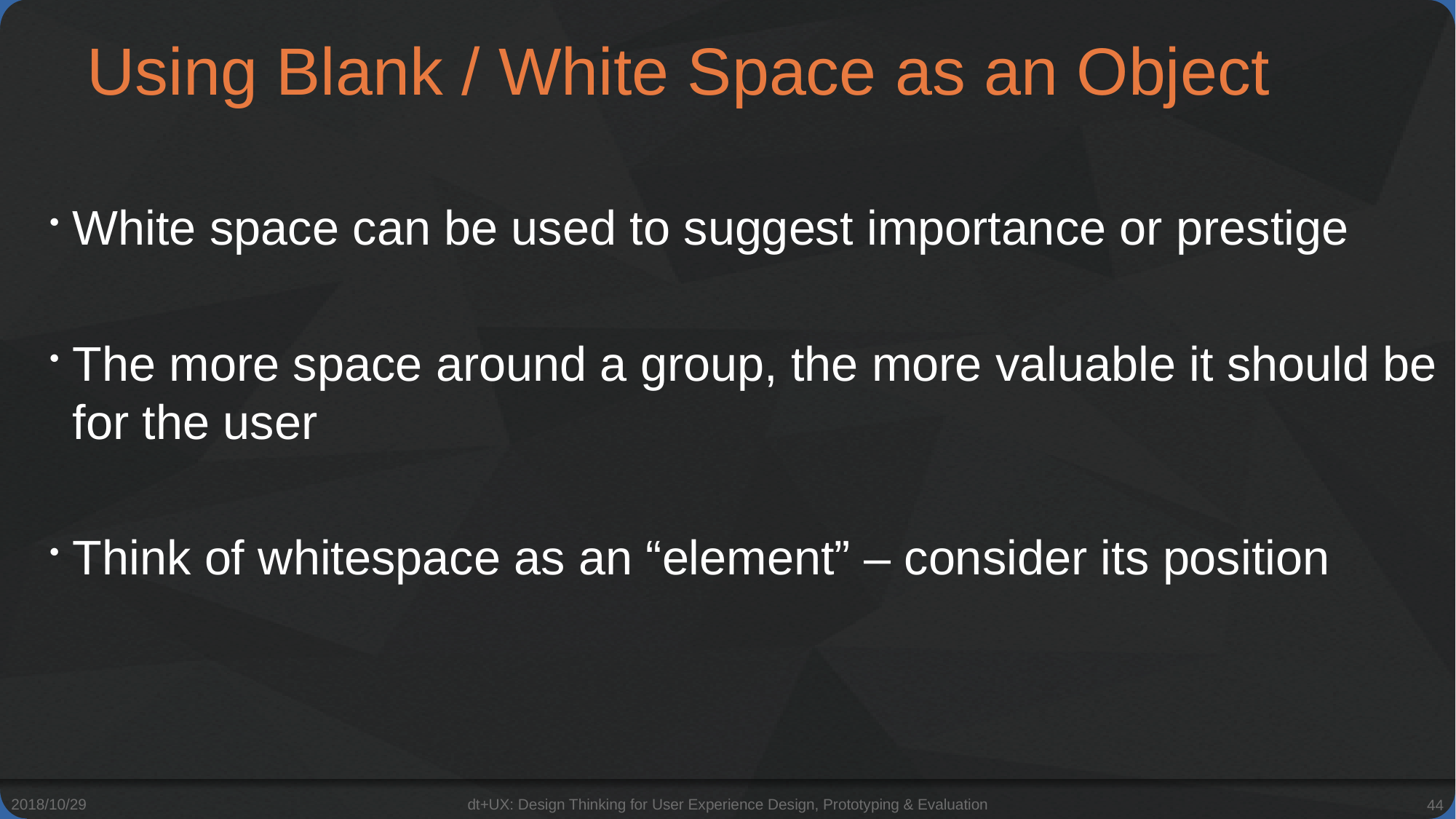

# Using Blank / White Space as an Object
White space can be used to suggest importance or prestige

The more space around a group, the more valuable it should be for the user

Think of whitespace as an “element” – consider its position
2018/10/29
dt+UX: Design Thinking for User Experience Design, Prototyping & Evaluation
44